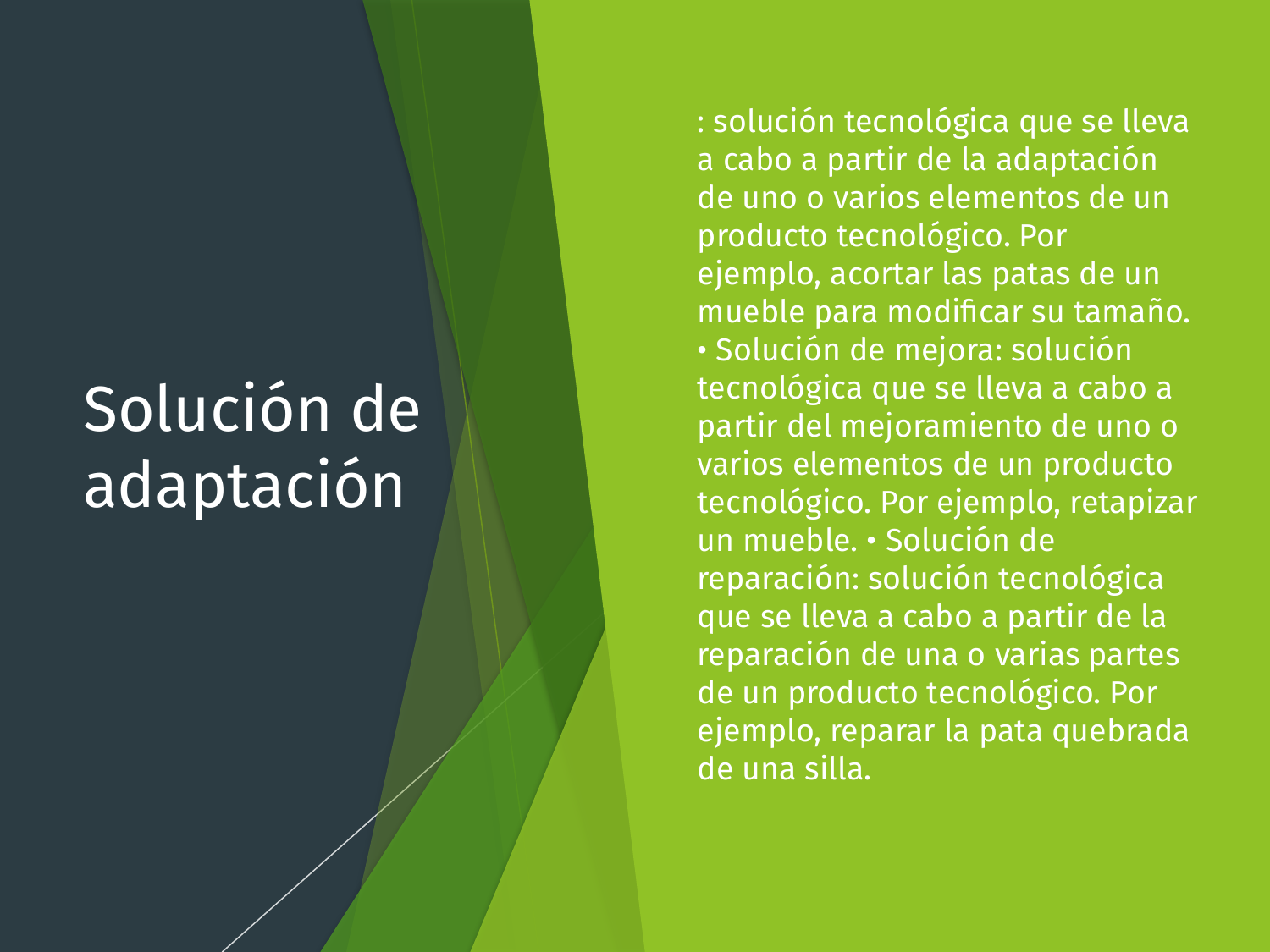

# Solución de adaptación
: solución tecnológica que se lleva a cabo a partir de la adaptación de uno o varios elementos de un producto tecnológico. Por ejemplo, acortar las patas de un mueble para modificar su tamaño. • Solución de mejora: solución tecnológica que se lleva a cabo a partir del mejoramiento de uno o varios elementos de un producto tecnológico. Por ejemplo, retapizar un mueble. • Solución de reparación: solución tecnológica que se lleva a cabo a partir de la reparación de una o varias partes de un producto tecnológico. Por ejemplo, reparar la pata quebrada de una silla.